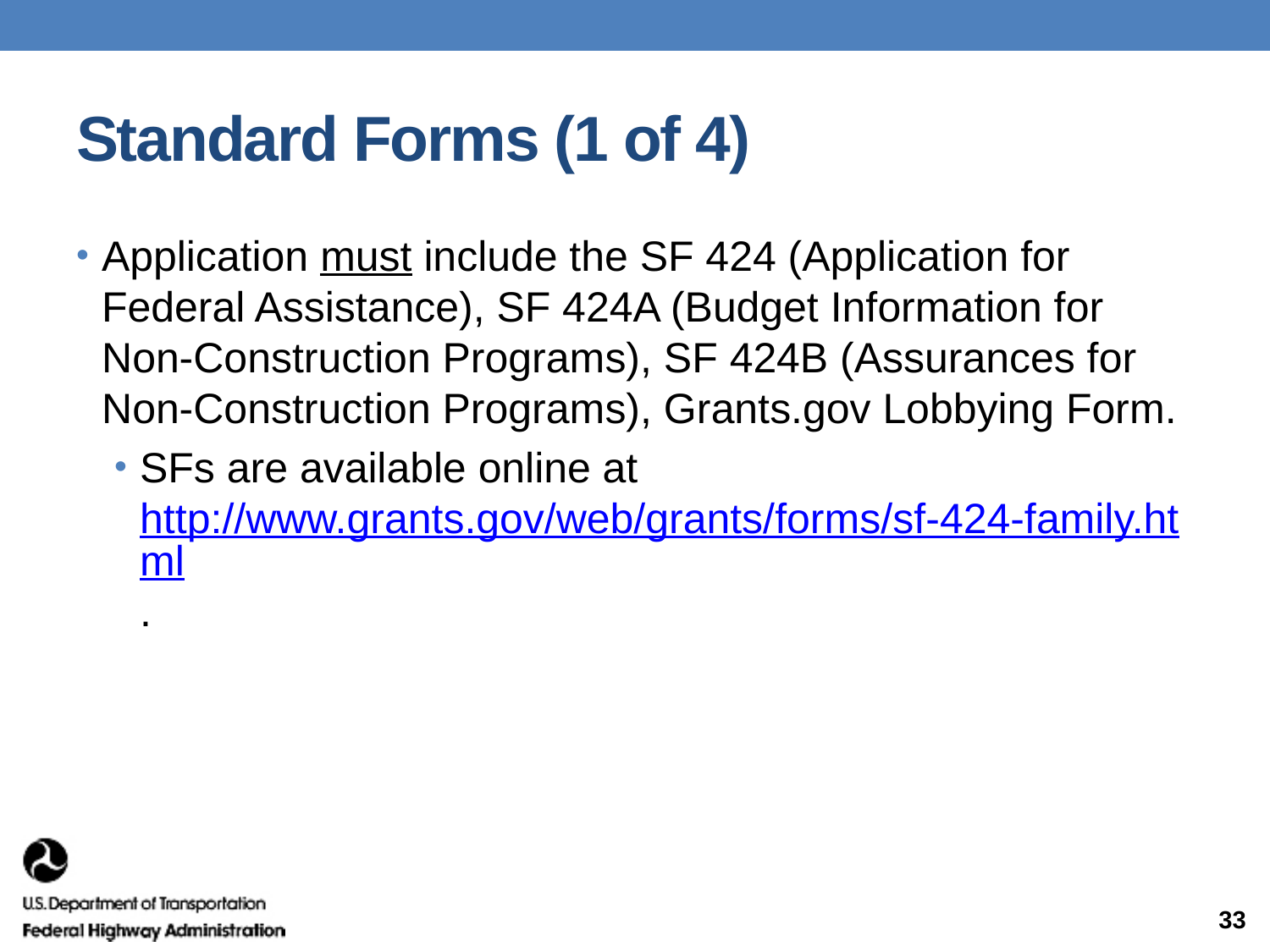

# Standard Forms (1 of 4)
Application must include the SF 424 (Application for Federal Assistance), SF 424A (Budget Information for Non-Construction Programs), SF 424B (Assurances for Non-Construction Programs), Grants.gov Lobbying Form.
SFs are available online at http://www.grants.gov/web/grants/forms/sf-424-family.html.

33